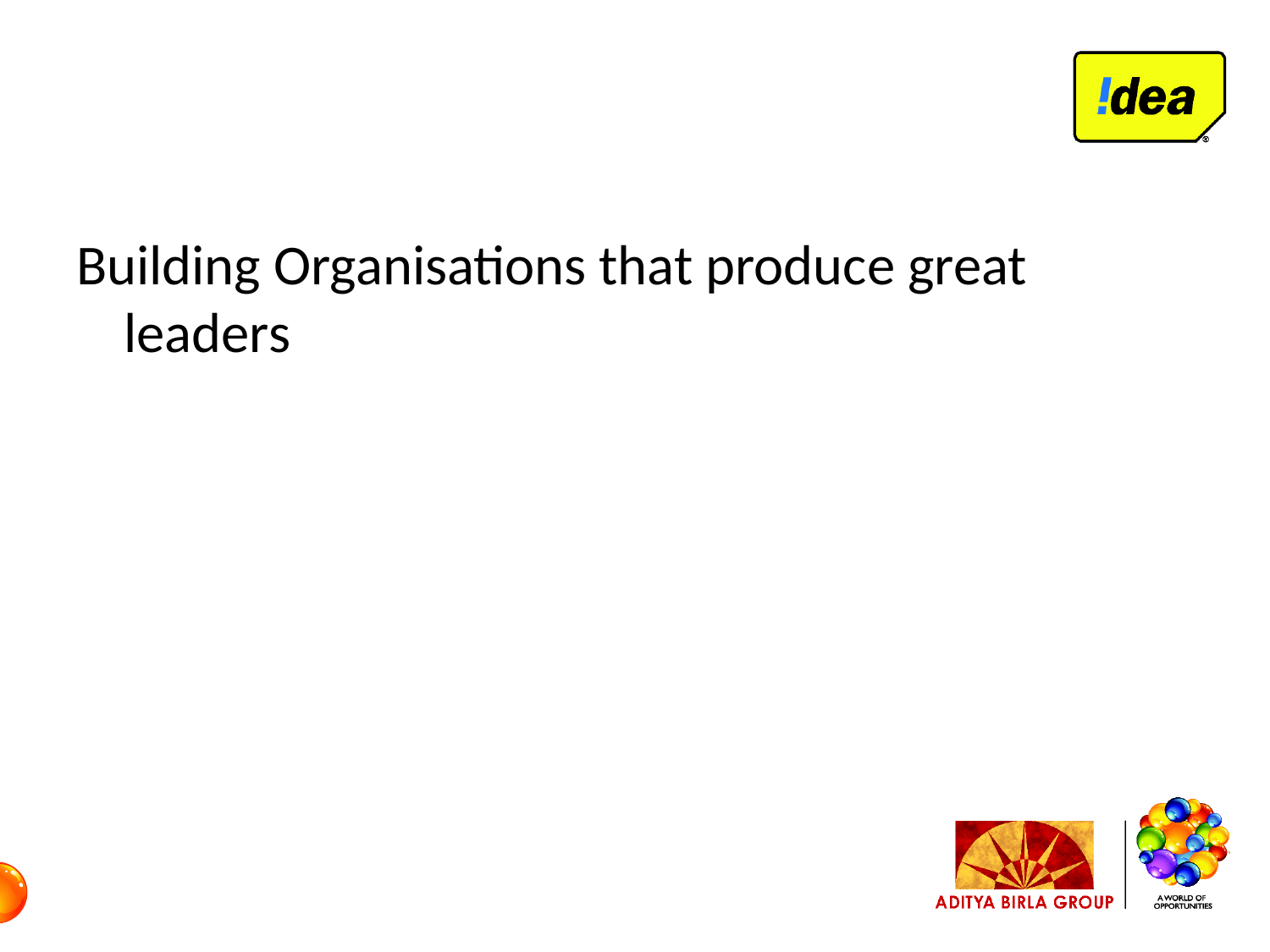

#
Building Organisations that produce great leaders